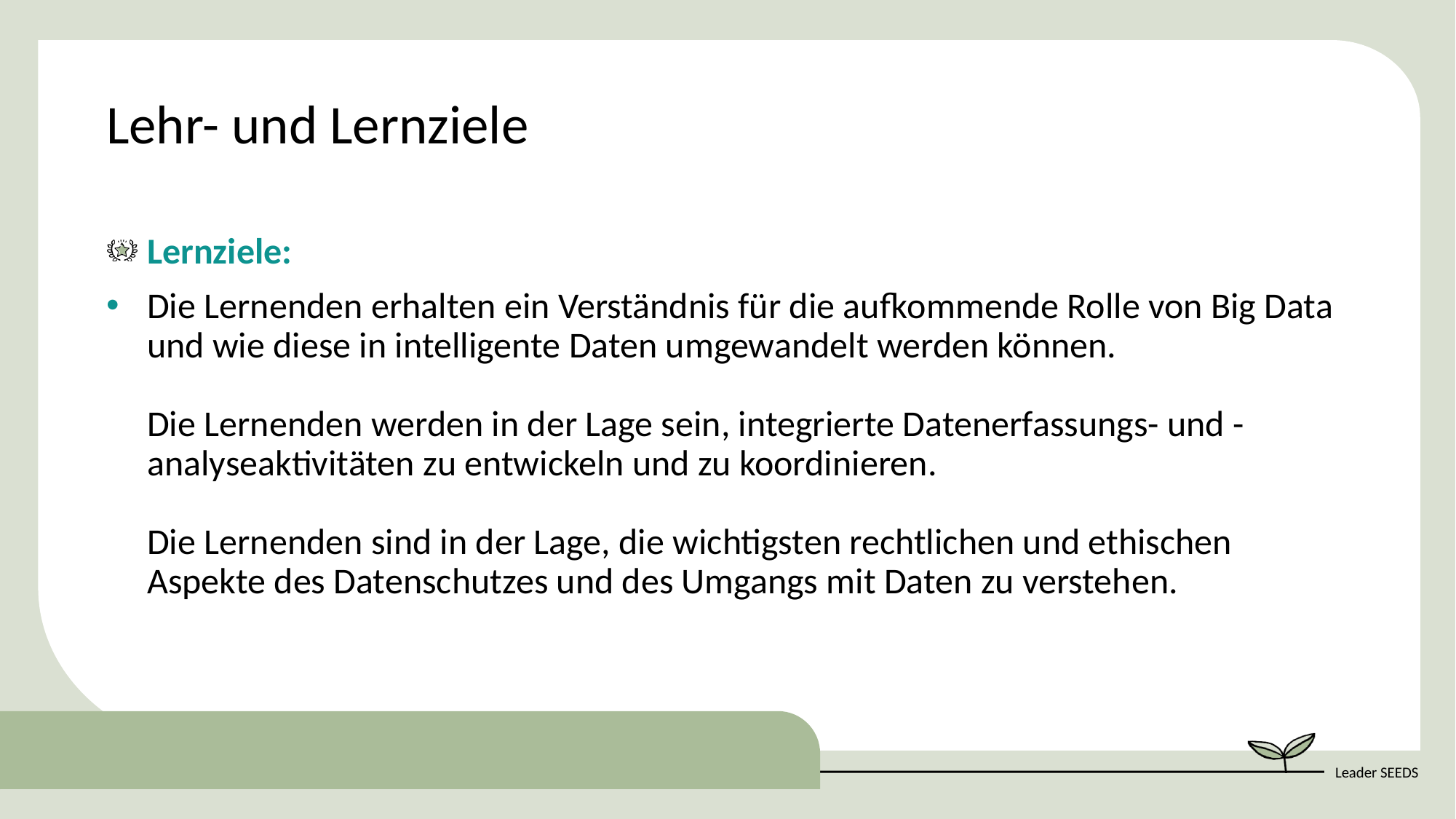

Lehr- und Lernziele
Lernziele:
Die Lernenden erhalten ein Verständnis für die aufkommende Rolle von Big Data und wie diese in intelligente Daten umgewandelt werden können. 
Die Lernenden werden in der Lage sein, integrierte Datenerfassungs- und -analyseaktivitäten zu entwickeln und zu koordinieren. 
Die Lernenden sind in der Lage, die wichtigsten rechtlichen und ethischen Aspekte des Datenschutzes und des Umgangs mit Daten zu verstehen.